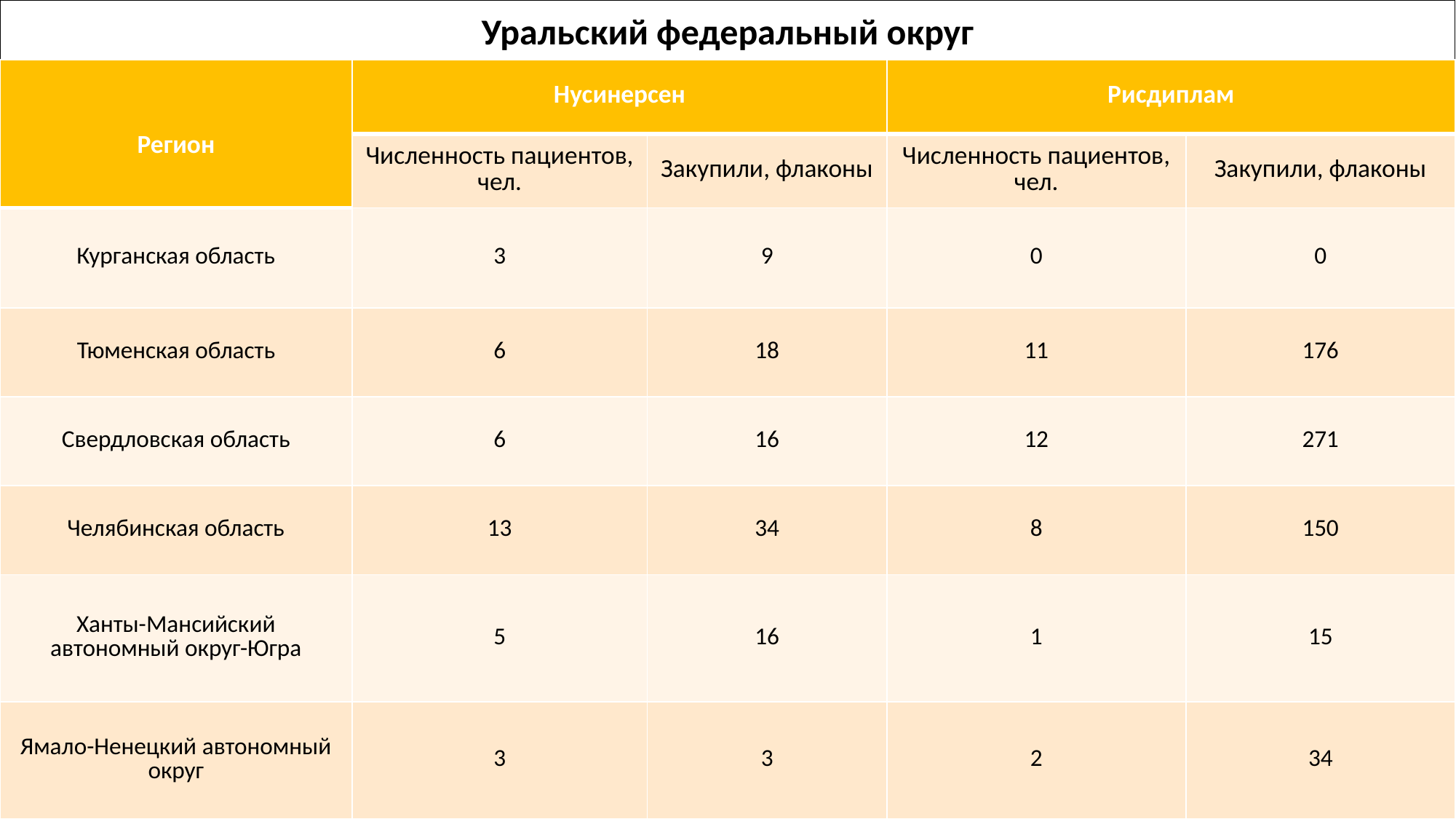

Уральский федеральный округ
| Регион | Нусинерсен |  | Рисдиплам |  |
| --- | --- | --- | --- | --- |
|  | Численность пациентов, чел. | Закупили, флаконы | Численность пациентов, чел. | Закупили, флаконы |
| Курганская область | 3 | 9 | 0 | 0 |
| Тюменская область | 6 | 18 | 11 | 176 |
| Свердловская область | 6 | 16 | 12 | 271 |
| Челябинская область | 13 | 34 | 8 | 150 |
| Ханты-Мансийский автономный округ-Югра | 5 | 16 | 1 | 15 |
| Ямало-Ненецкий автономный округ | 3 | 3 | 2 | 34 |